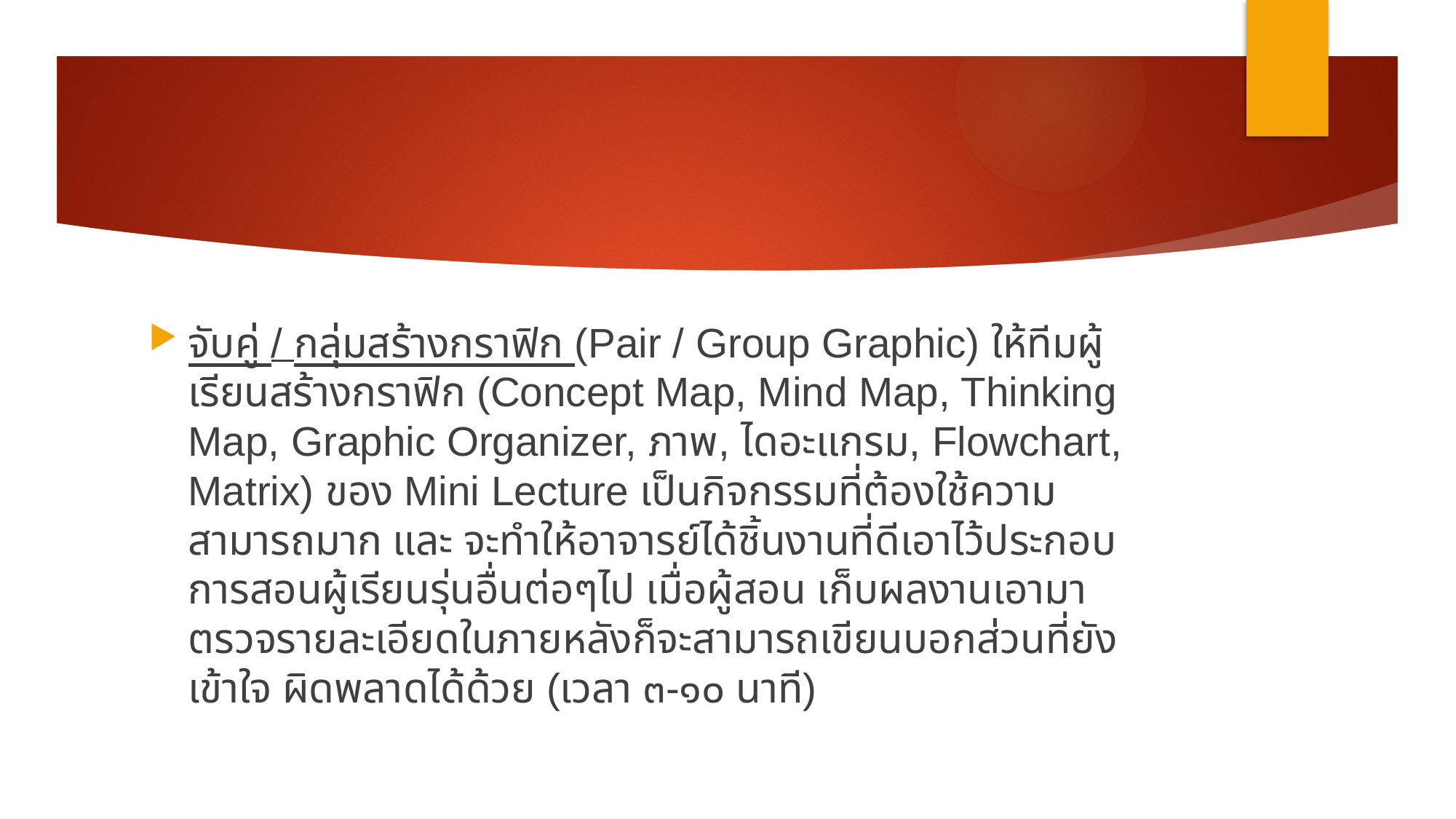

#
จับคู่ / กลุ่มสร้างกราฟิก (Pair / Group Graphic) ให้ทีมผู้เรียนสร้างกราฟิก (Concept Map, Mind Map, Thinking Map, Graphic Organizer, ภาพ, ไดอะแกรม, Flowchart, Matrix) ของ Mini Lecture เป็นกิจกรรมที่ต้องใช้ความสามารถมาก และ จะทำให้อาจารย์ได้ชิ้นงานที่ดีเอาไว้ประกอบการสอนผู้เรียนรุ่นอื่นต่อๆไป เมื่อผู้สอน เก็บผลงานเอามาตรวจรายละเอียดในภายหลังก็จะสามารถเขียนบอกส่วนที่ยังเข้าใจ ผิดพลาดได้ด้วย (เวลา ๓-๑๐ นาที)